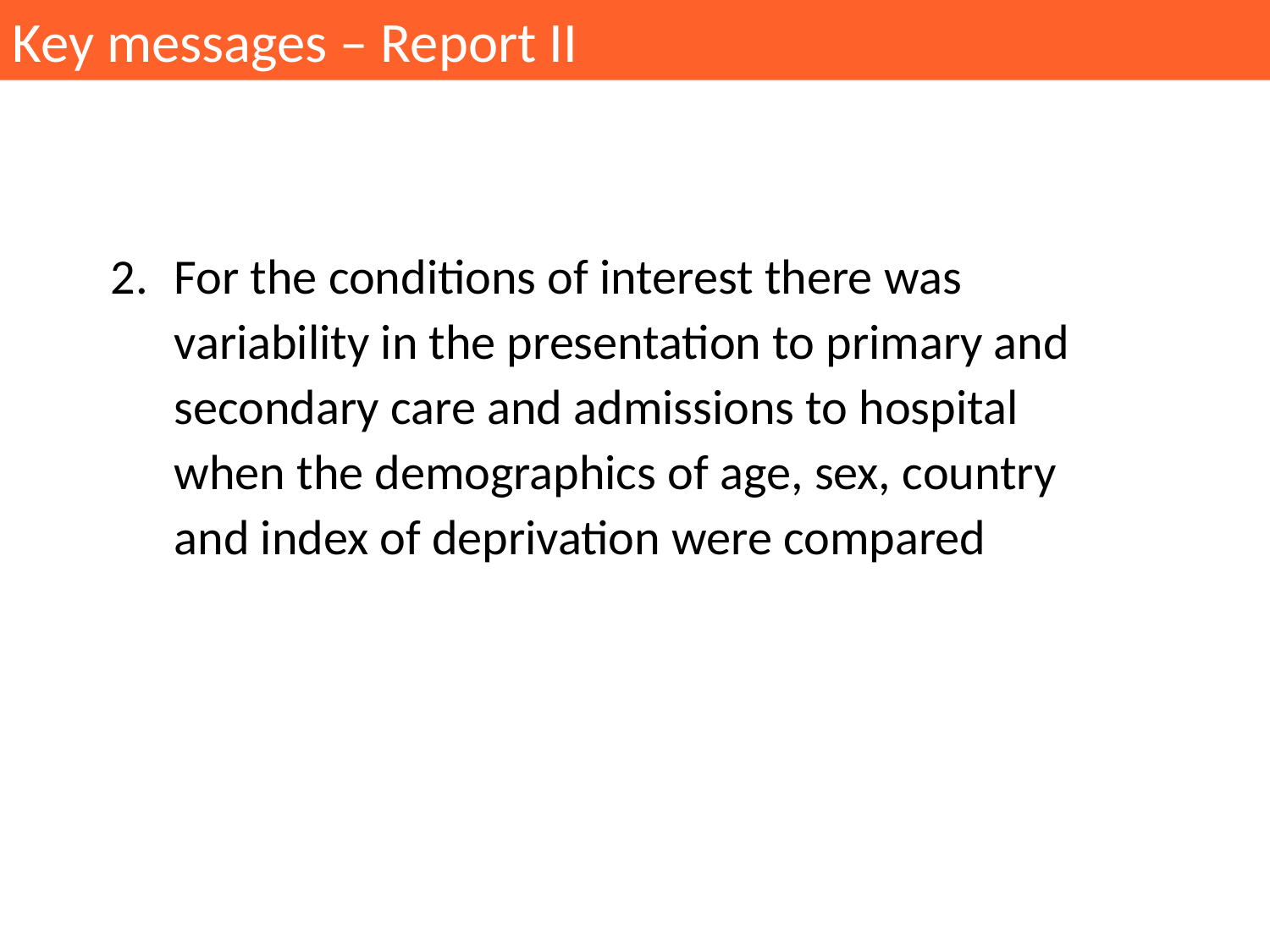

Key messages – Report II
For the conditions of interest there was variability in the presentation to primary and secondary care and admissions to hospital when the demographics of age, sex, country and index of deprivation were compared